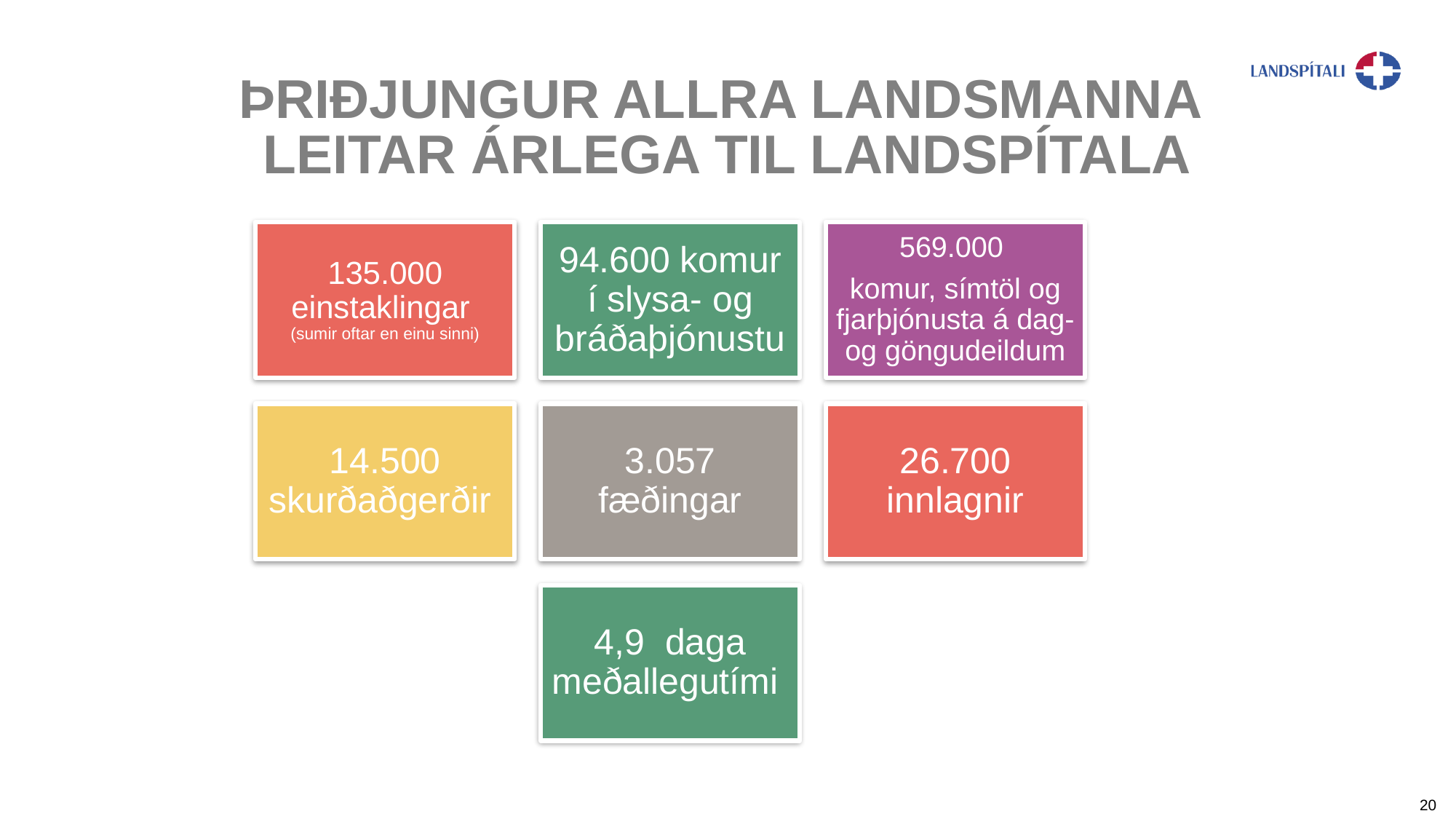

Þriðjungur allra landsmanna
leitar árlega til Landspítala
135.000 einstaklingar  (sumir oftar en einu sinni)
94.600 komur í slysa- og bráðaþjónustu
569.000
komur, símtöl og fjarþjónusta á dag- og göngudeildum
14.500 skurðaðgerðir
3.057 fæðingar
26.700 innlagnir
4,9  daga meðallegutími
20